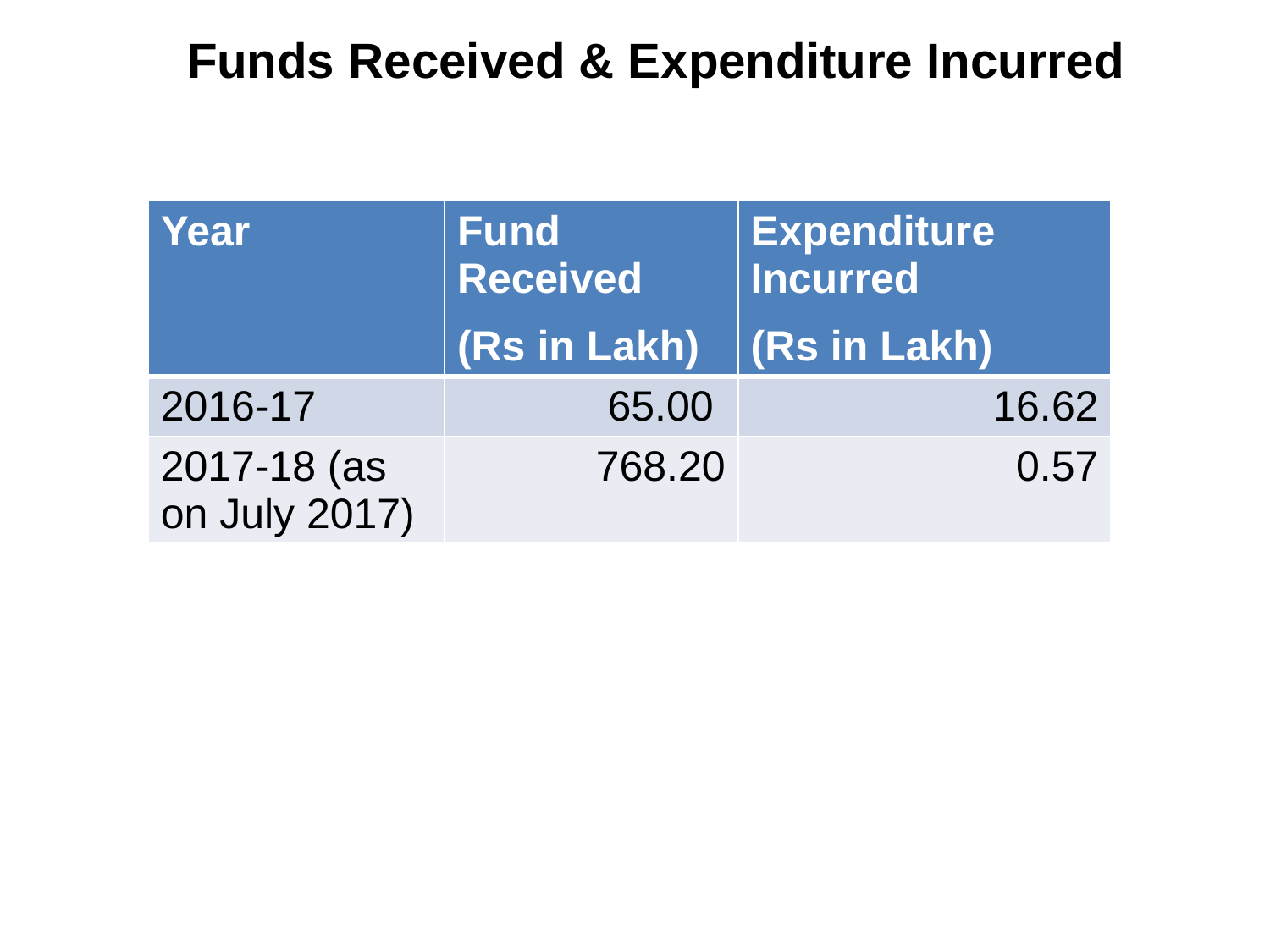

# Funds Received & Expenditure Incurred
| Year | Fund Received (Rs in Lakh) | Expenditure Incurred (Rs in Lakh) |
| --- | --- | --- |
| 2016-17 | 65.00 | 16.62 |
| 2017-18 (as on July 2017) | 768.20 | 0.57 |